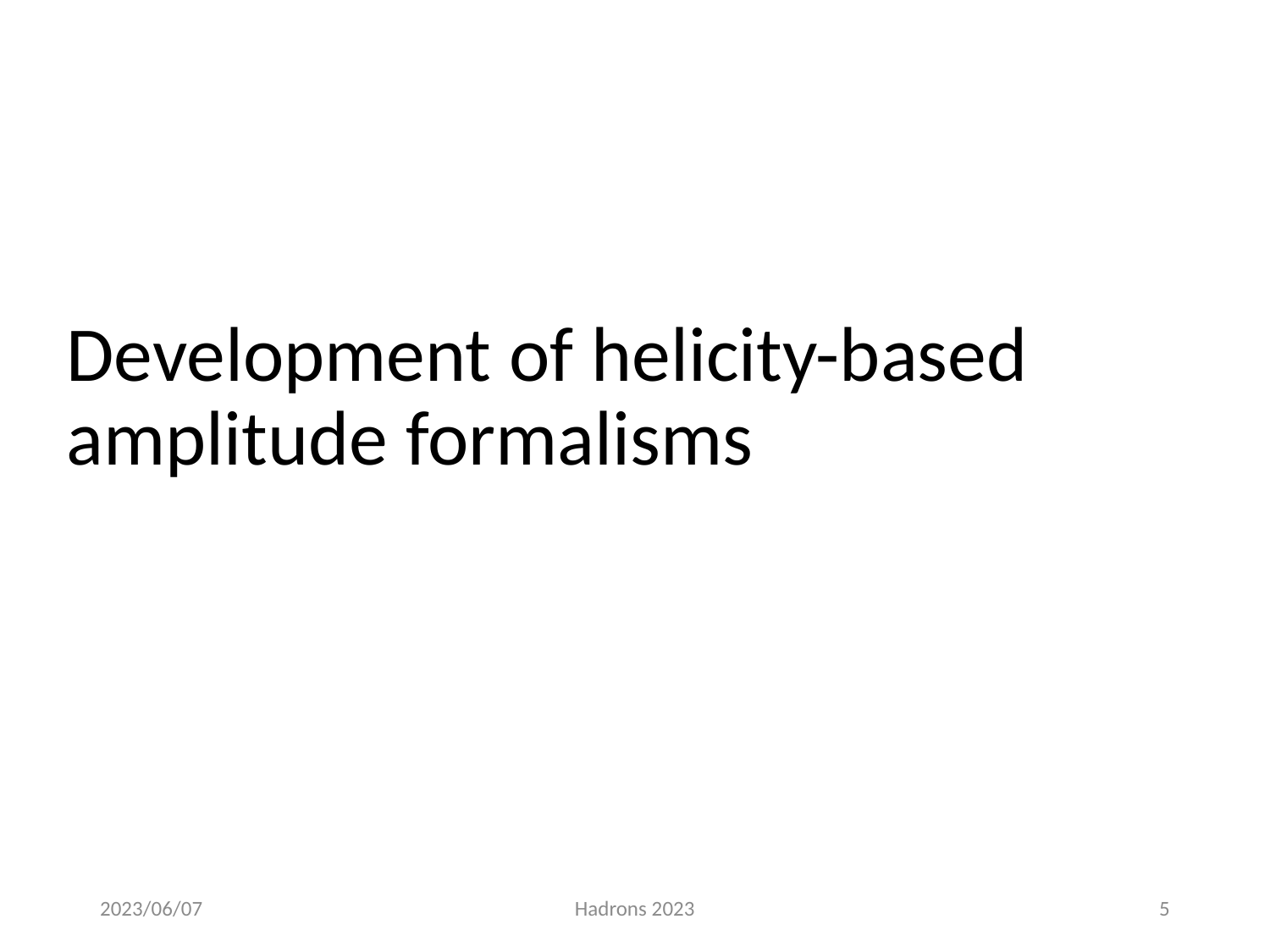

# Development of helicity-based amplitude formalisms
2023/06/07
Hadrons 2023
5